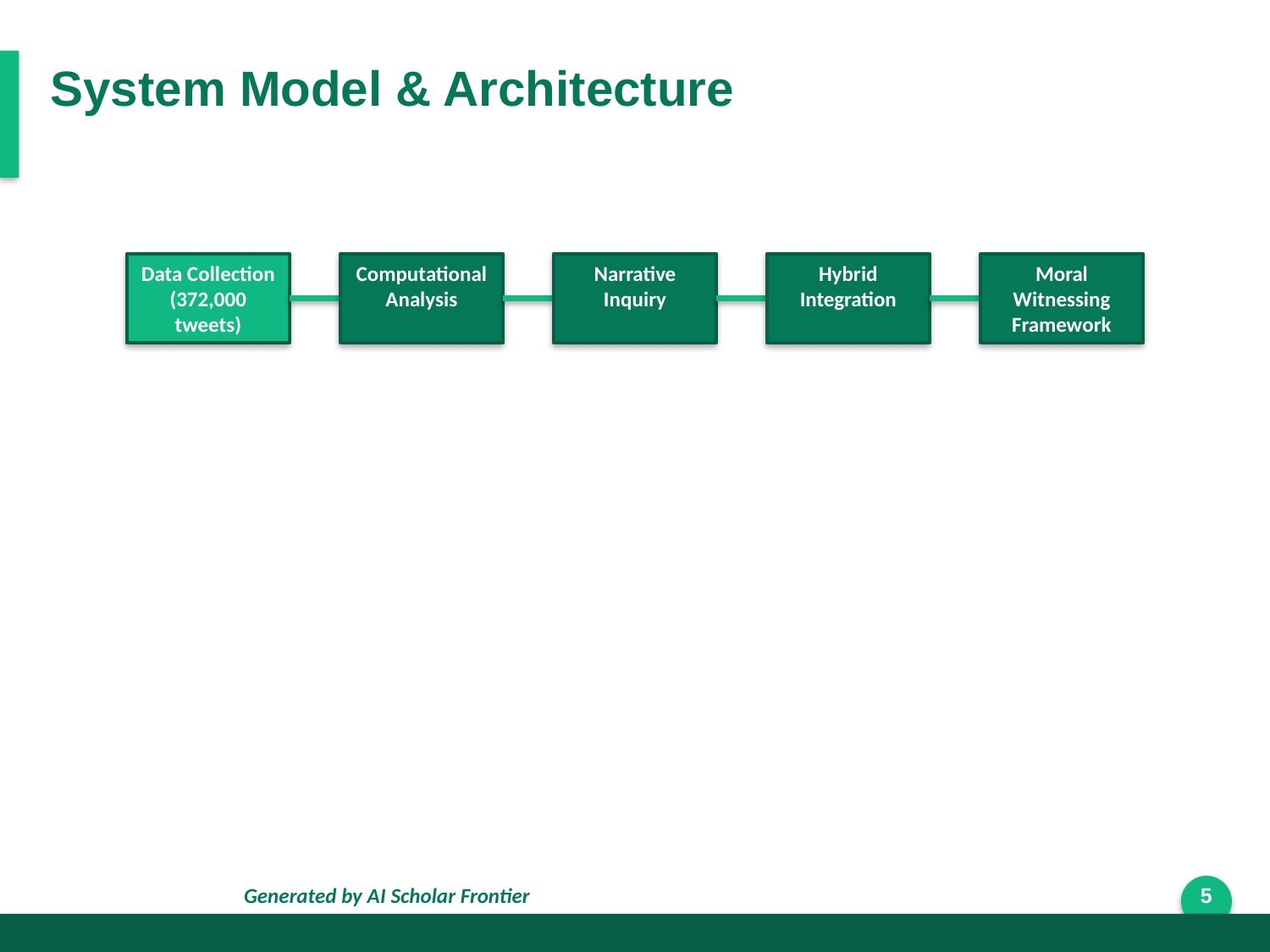

System Model & Architecture
Data Collection (372,000 tweets)
Computational Analysis
Narrative Inquiry
Hybrid Integration
Moral Witnessing Framework
Generated by AI Scholar Frontier

5